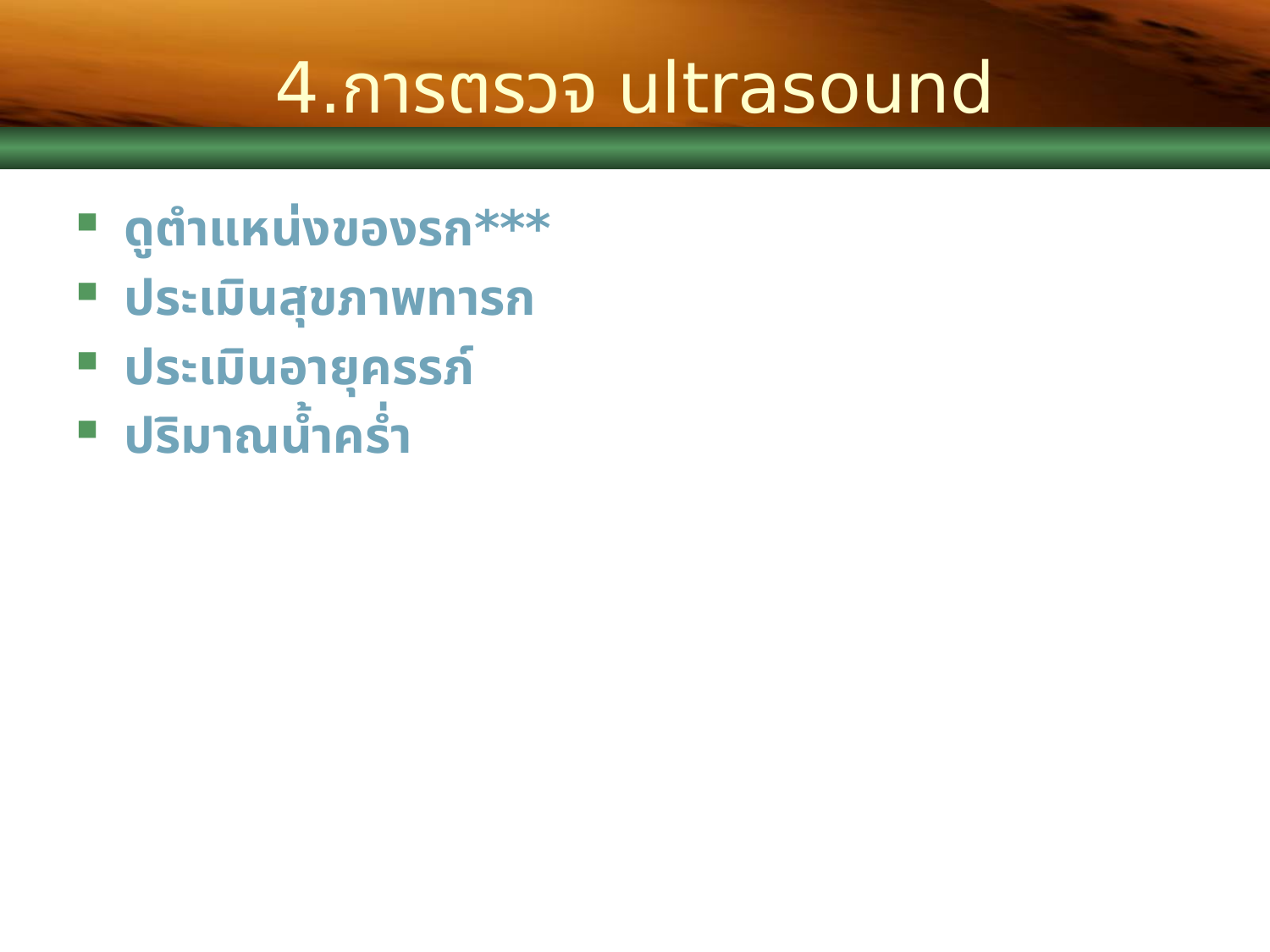

# 4.การตรวจ ultrasound
ดูตำแหน่งของรก***
ประเมินสุขภาพทารก
ประเมินอายุครรภ์
ปริมาณน้ำคร่ำ